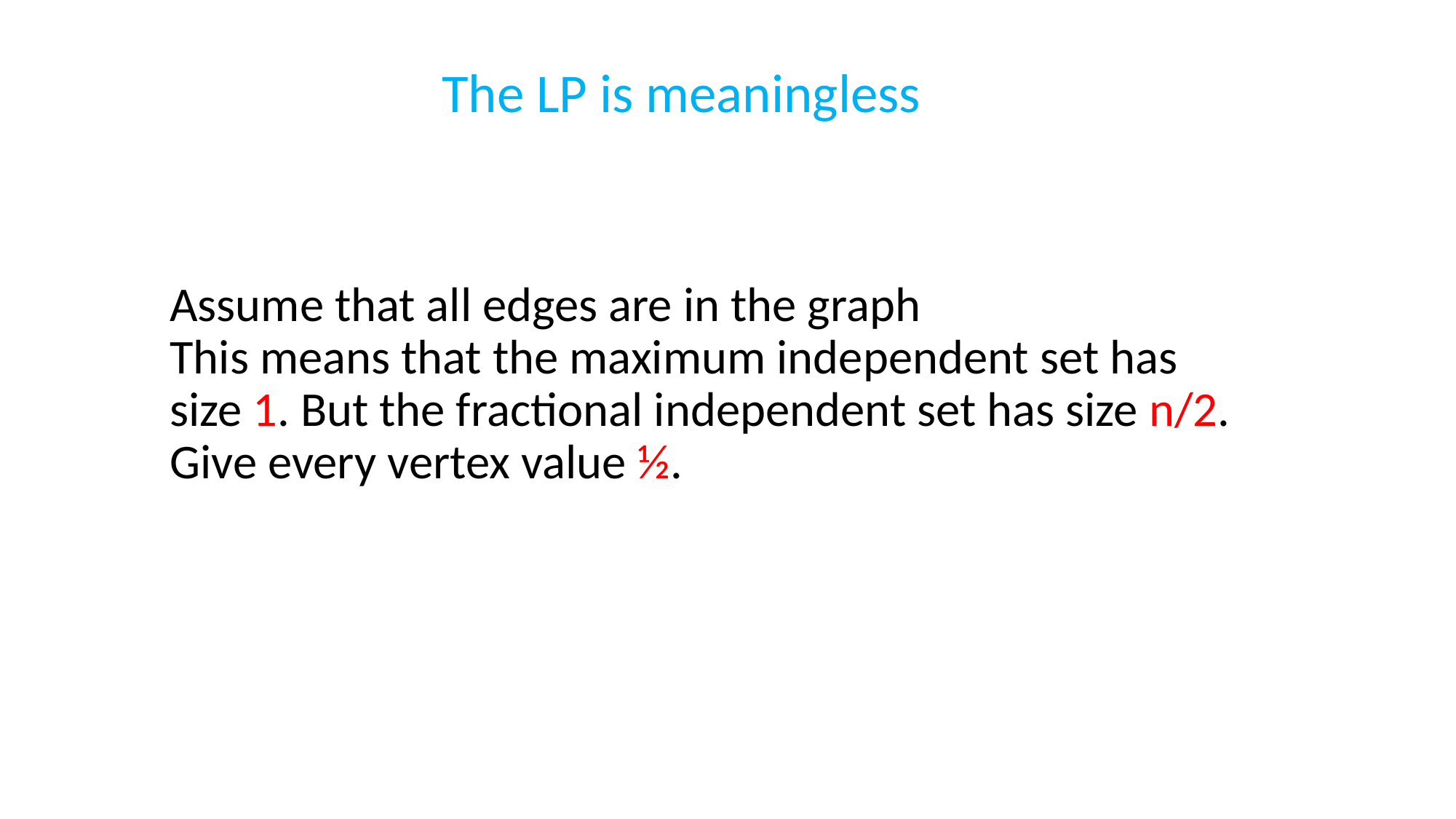

The LP is meaningless
# Assume that all edges are in the graph This means that the maximum independent set has size 1. But the fractional independent set has size n/2. Give every vertex value ½.